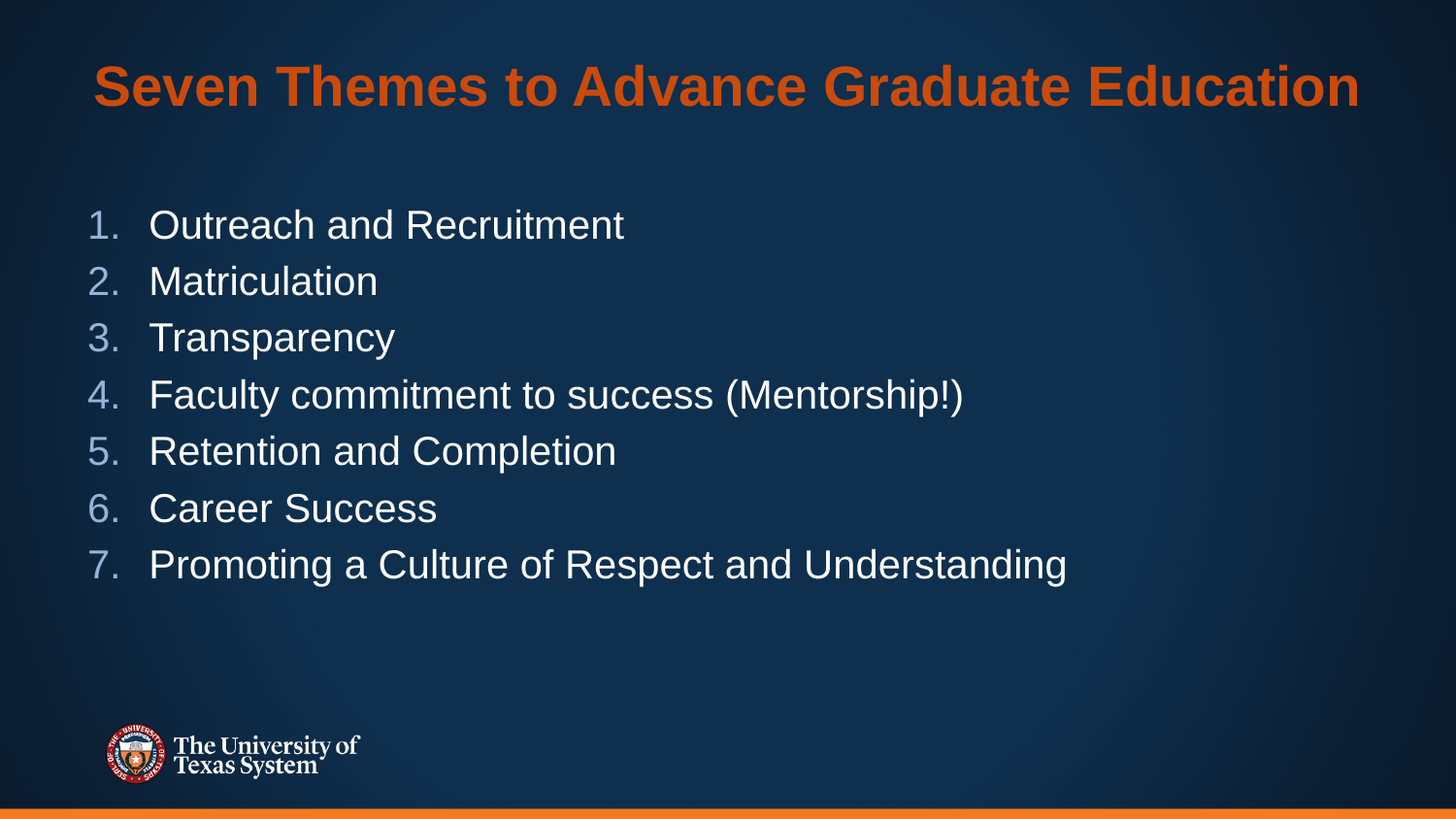

# Seven Themes to Advance Graduate Education
Outreach and Recruitment
Matriculation
Transparency
Faculty commitment to success (Mentorship!)
Retention and Completion
Career Success
Promoting a Culture of Respect and Understanding